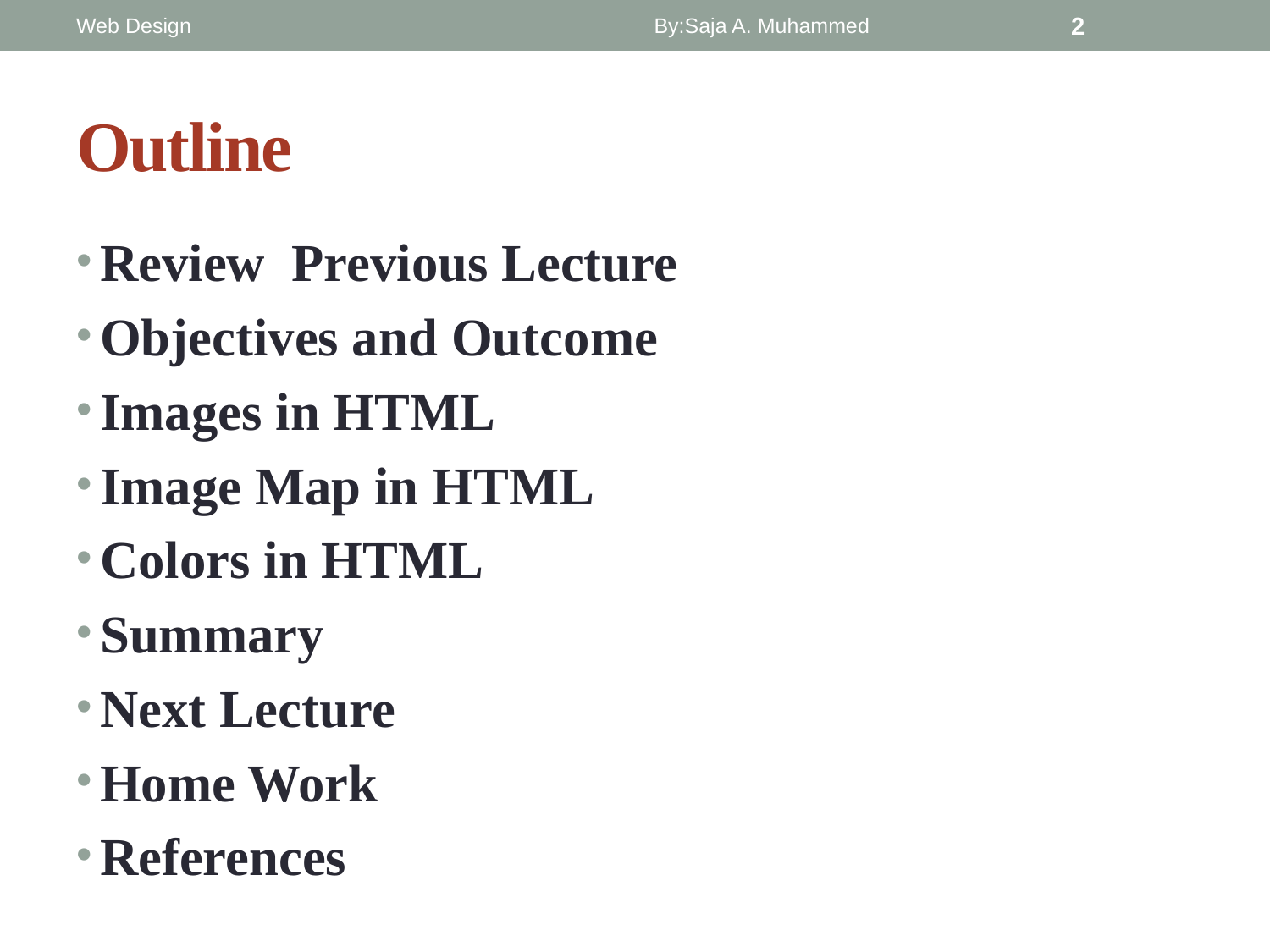

Web Design
By:Saja A. Muhammed
2
# Outline
Review  Previous Lecture
Objectives and Outcome
Images in HTML
Image Map in HTML
Colors in HTML
Summary
Next Lecture
Home Work
References